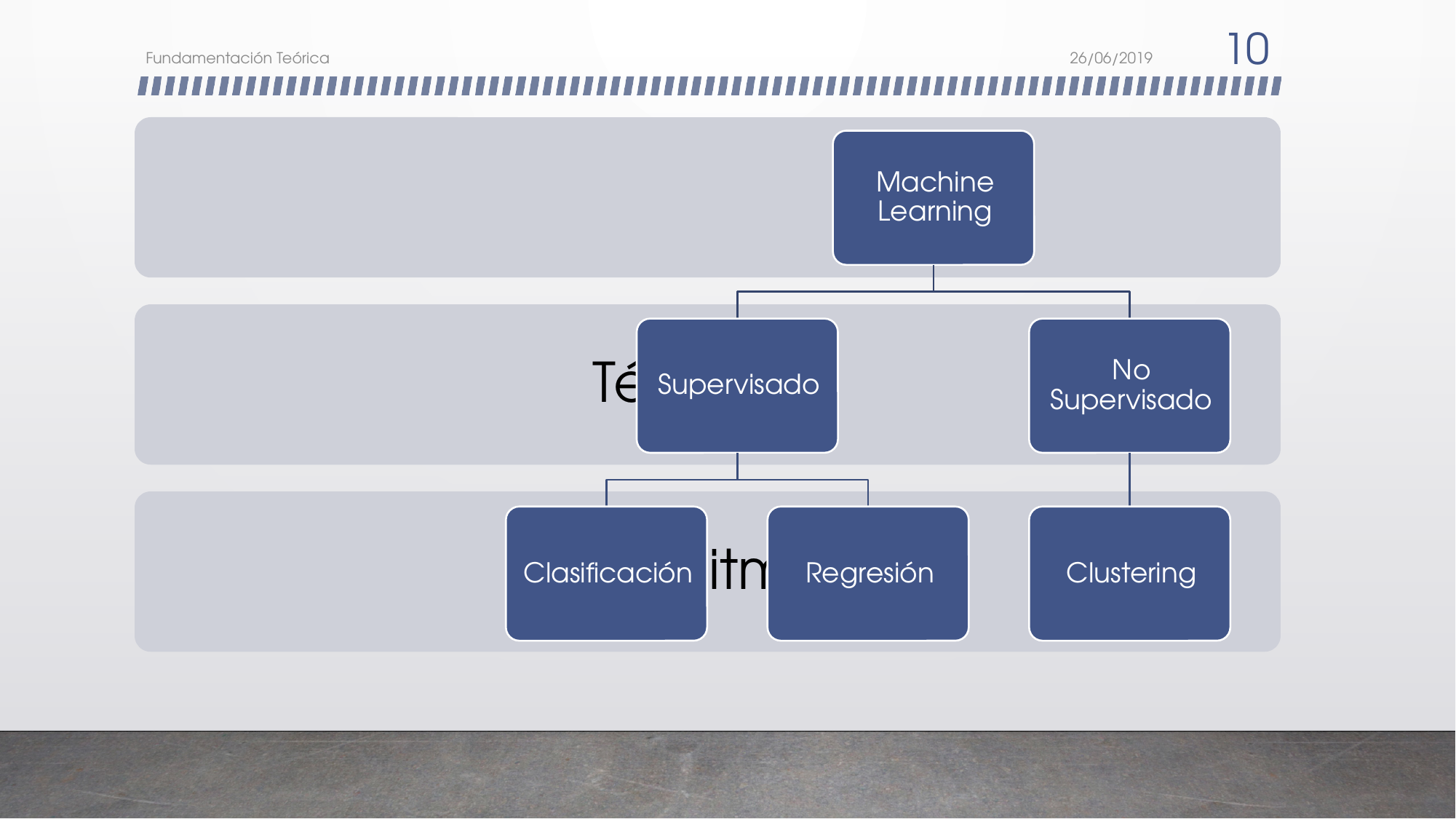

10
Fundamentación Teórica
26/06/2019
Algoritmos
Técnicas

Machine Learning
Supervisado
Clasificación
Regresión
No Supervisado
Clustering